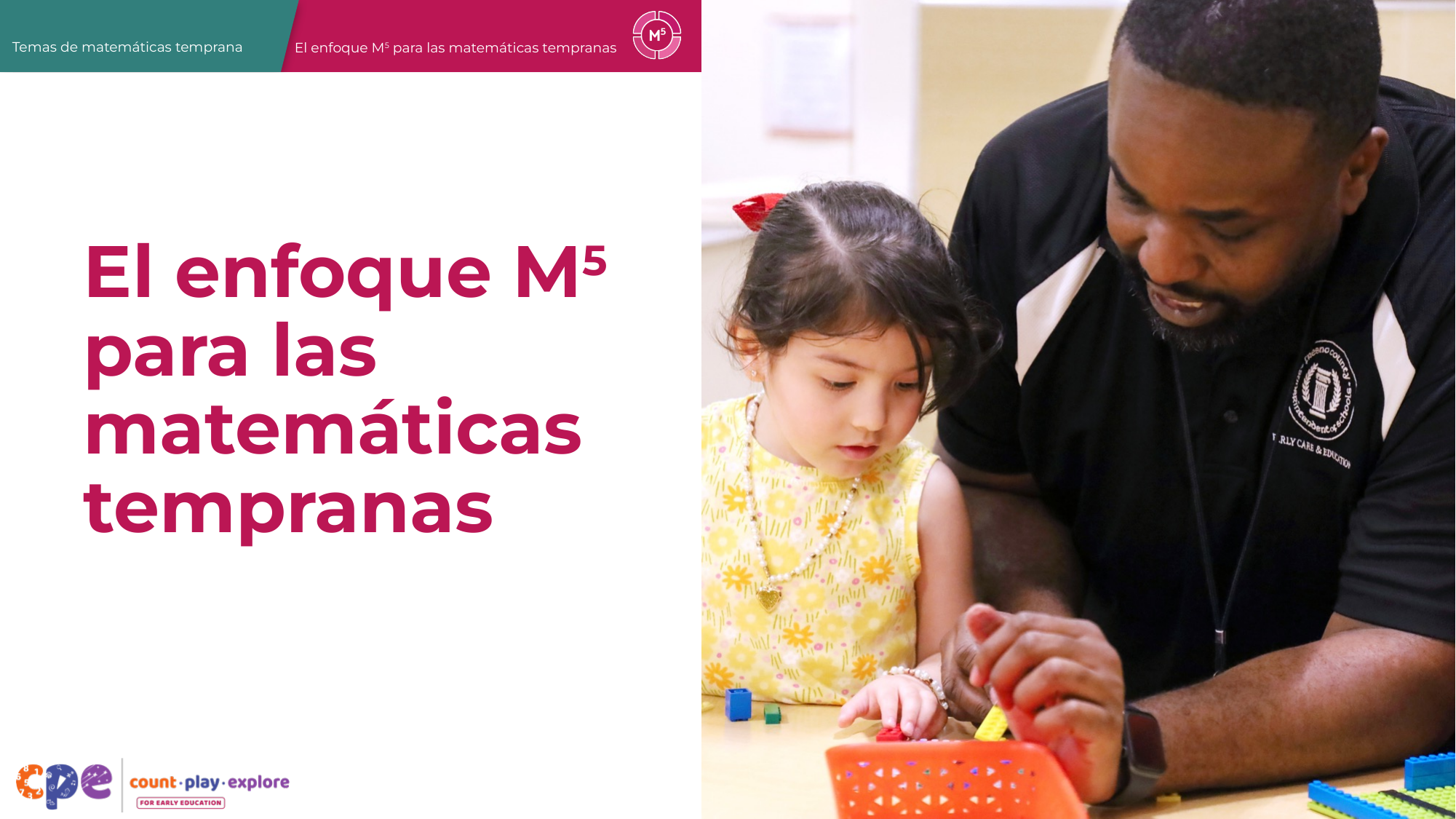

# El enfoque M5 para las matemáticas tempranas